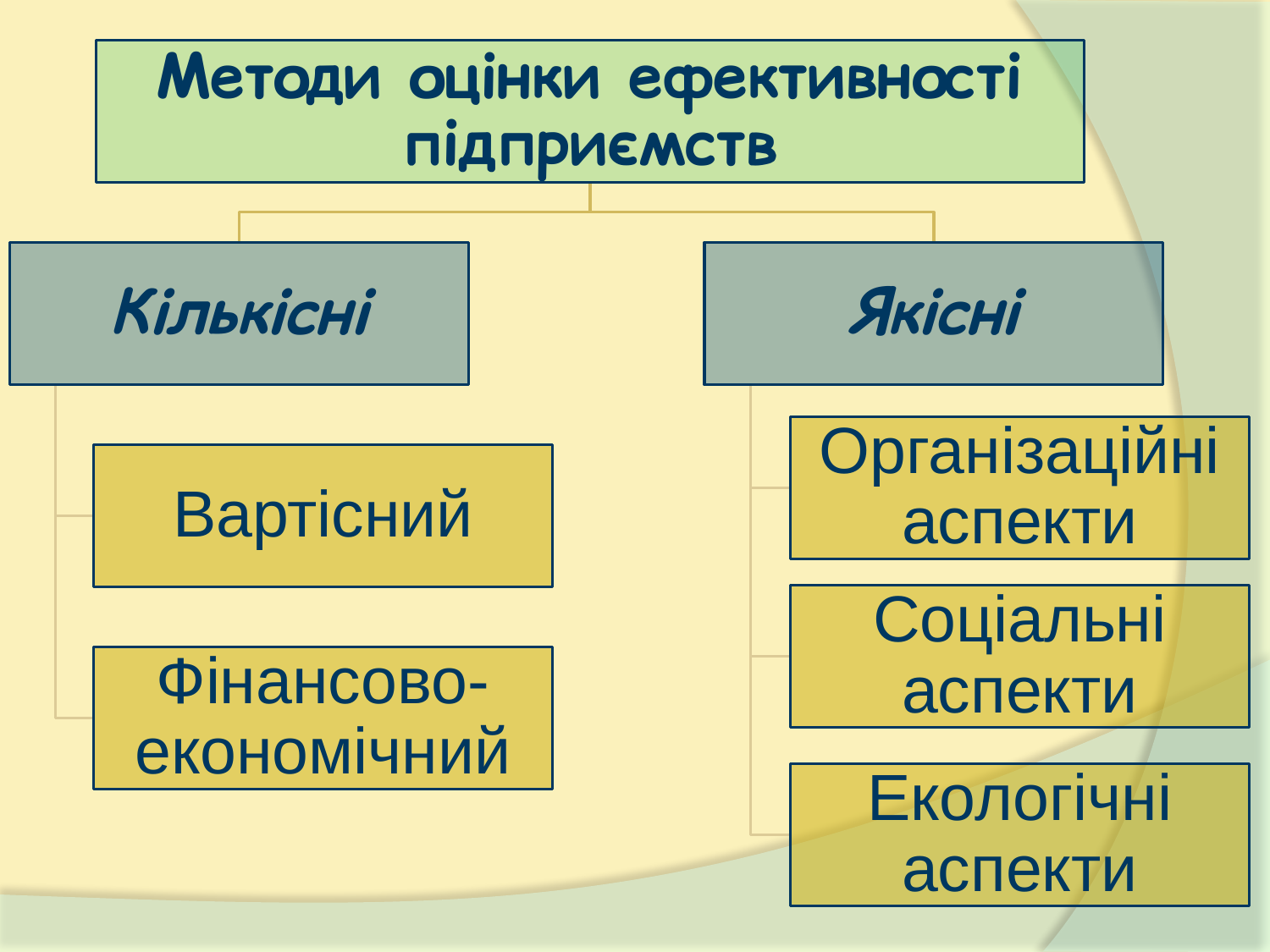

Методи оцінки ефективності підприємств
Кількісні
Вартісний
Фінансово-економічний
Якісні
Організаційні аспекти
Соціальні аспекти
Екологічні аспекти